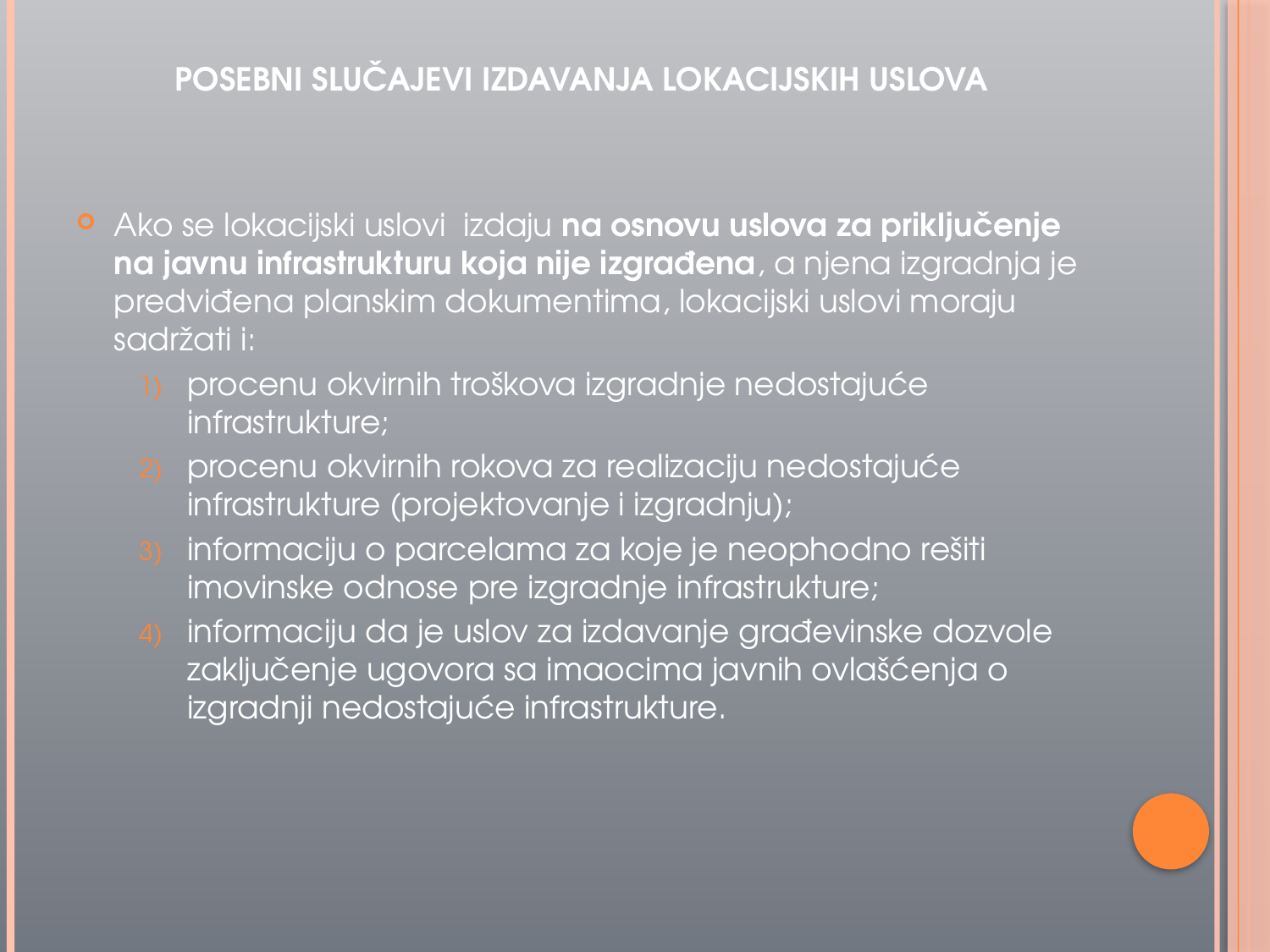

POSEBNI SLUČAJEVI IZDAVANJA LOKACIJSKIH USLOVA

Ako se lokacijski uslovi  izdaju na osnovu uslova za priključenje na javnu infrastrukturu koja nije izgrađena, a njena izgradnja je predviđena planskim dokumentima, lokacijski uslovi moraju sadržati i:
procenu okvirnih troškova izgradnje nedostajuće infrastrukture;
procenu okvirnih rokova za realizaciju nedostajuće infrastrukture (projektovanje i izgradnju);
informaciju o parcelama za koje je neophodno rešiti imovinske odnose pre izgradnje infrastrukture;
informaciju da je uslov za izdavanje građevinske dozvole zaključenje ugovora sa imaocima javnih ovlašćenja o izgradnji nedostajuće infrastrukture.